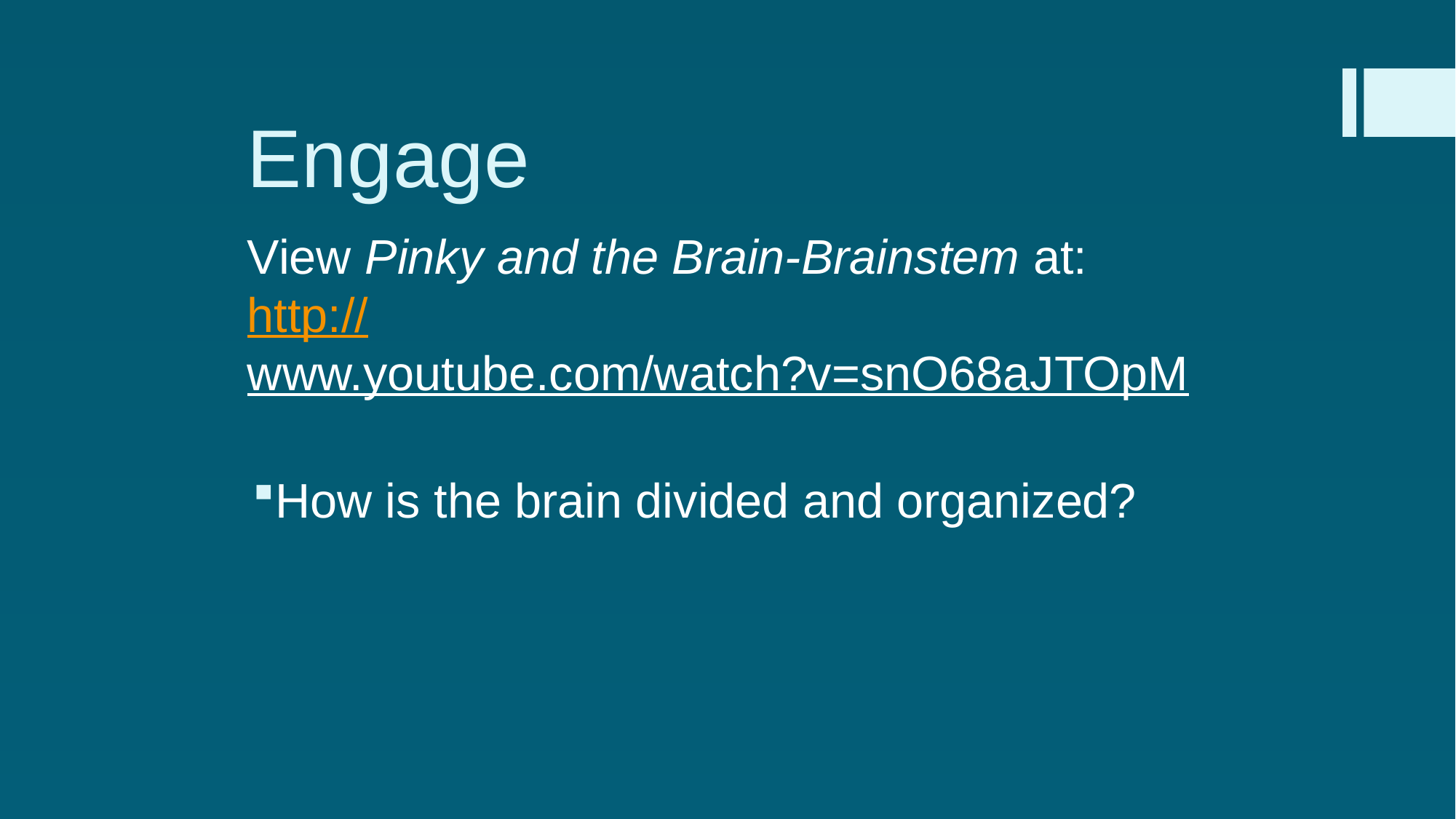

# Engage
View Pinky and the Brain-Brainstem at: http://www.youtube.com/watch?v=snO68aJTOpM

How is the brain divided and organized?